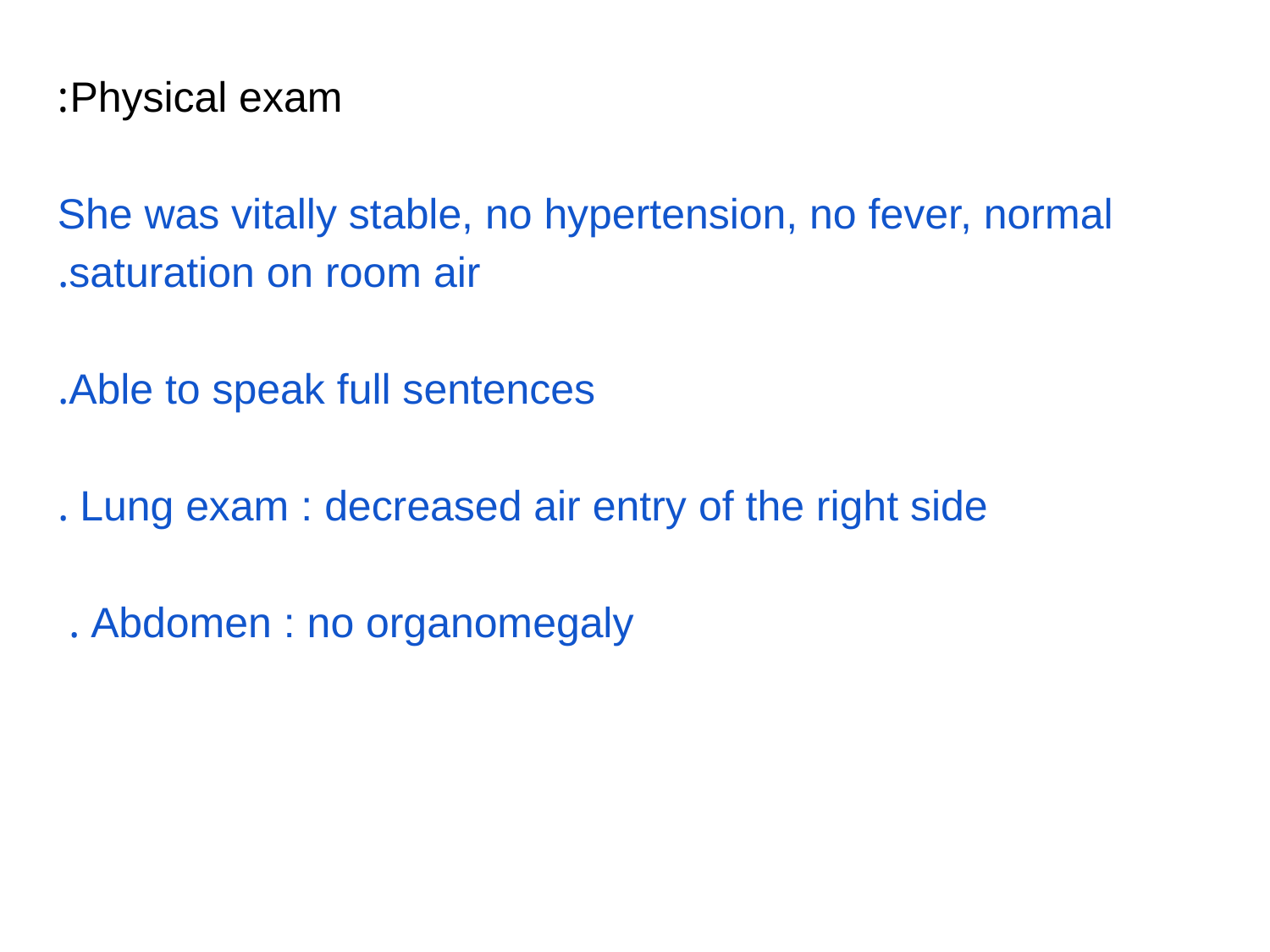

Physical exam:

She was vitally stable, no hypertension, no fever, normal saturation on room air.

Able to speak full sentences.

Lung exam : decreased air entry of the right side .

Abdomen : no organomegaly .